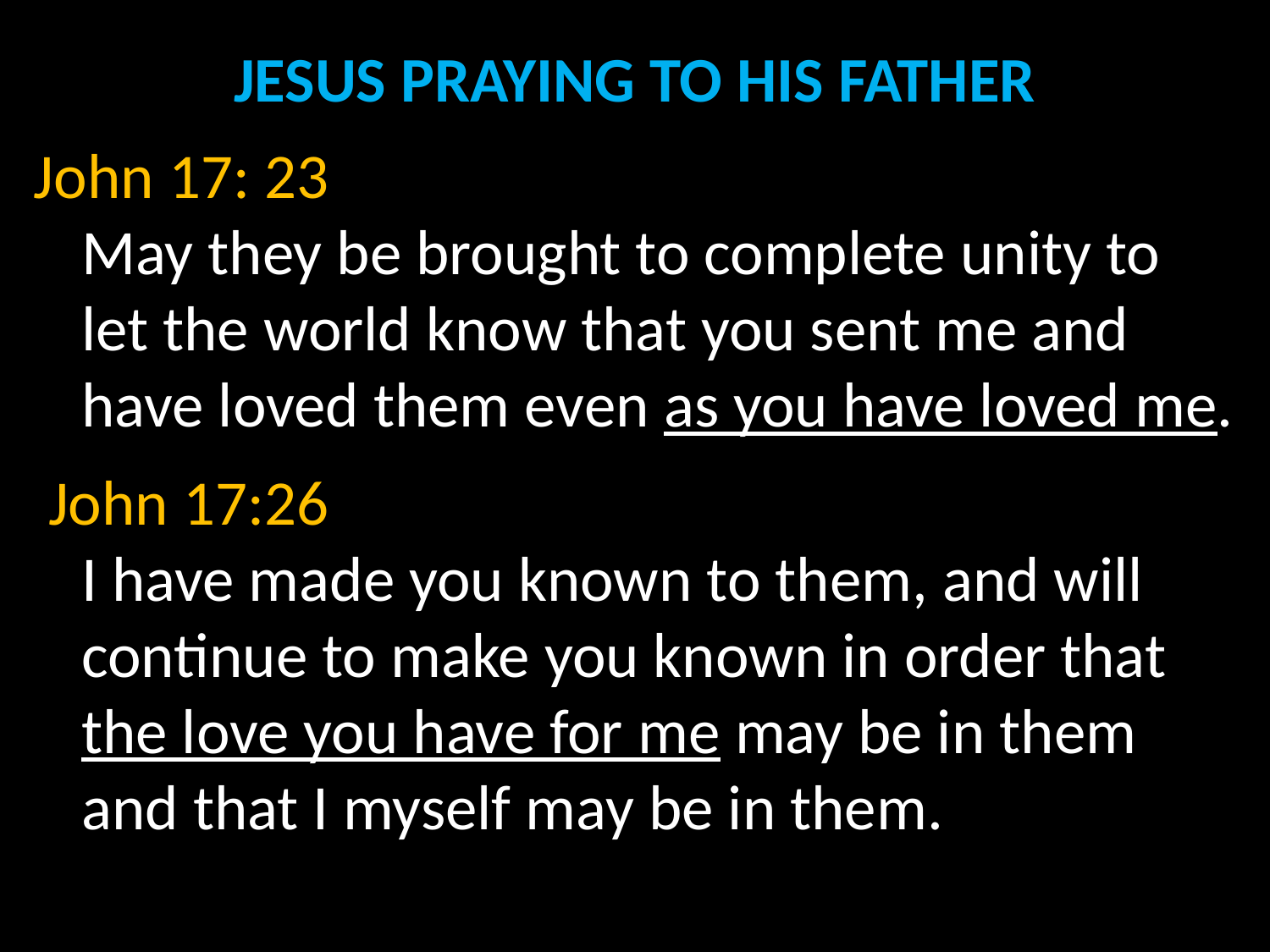

JESUS PRAYING TO HIS FATHER
John 17: 23
May they be brought to complete unity to let the world know that you sent me and have loved them even as you have loved me.
 John 17:26
I have made you known to them, and will continue to make you known in order that the love you have for me may be in them and that I myself may be in them.